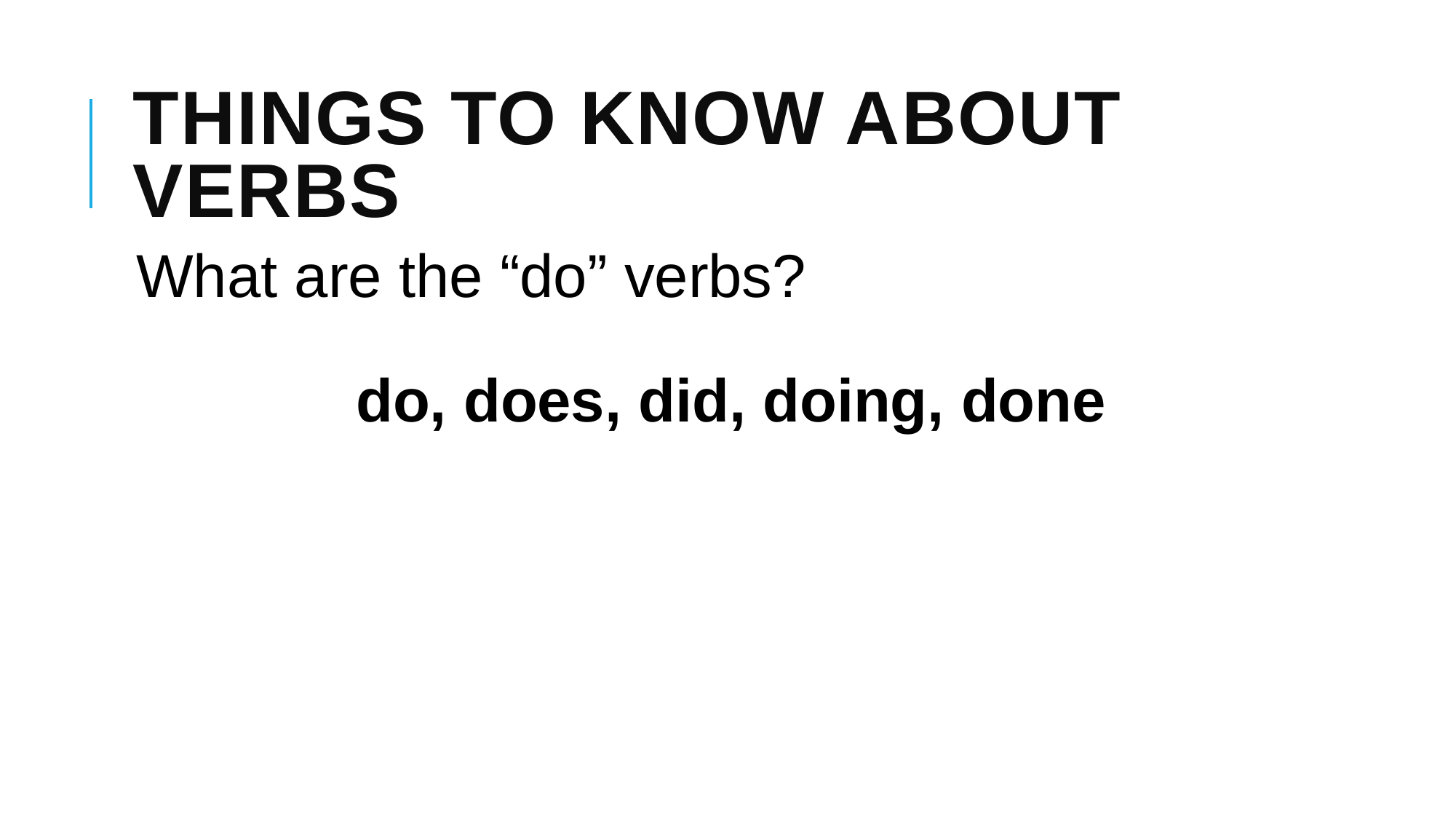

# Things to Know about Verbs
What are the “do” verbs?

do, does, did, doing, done